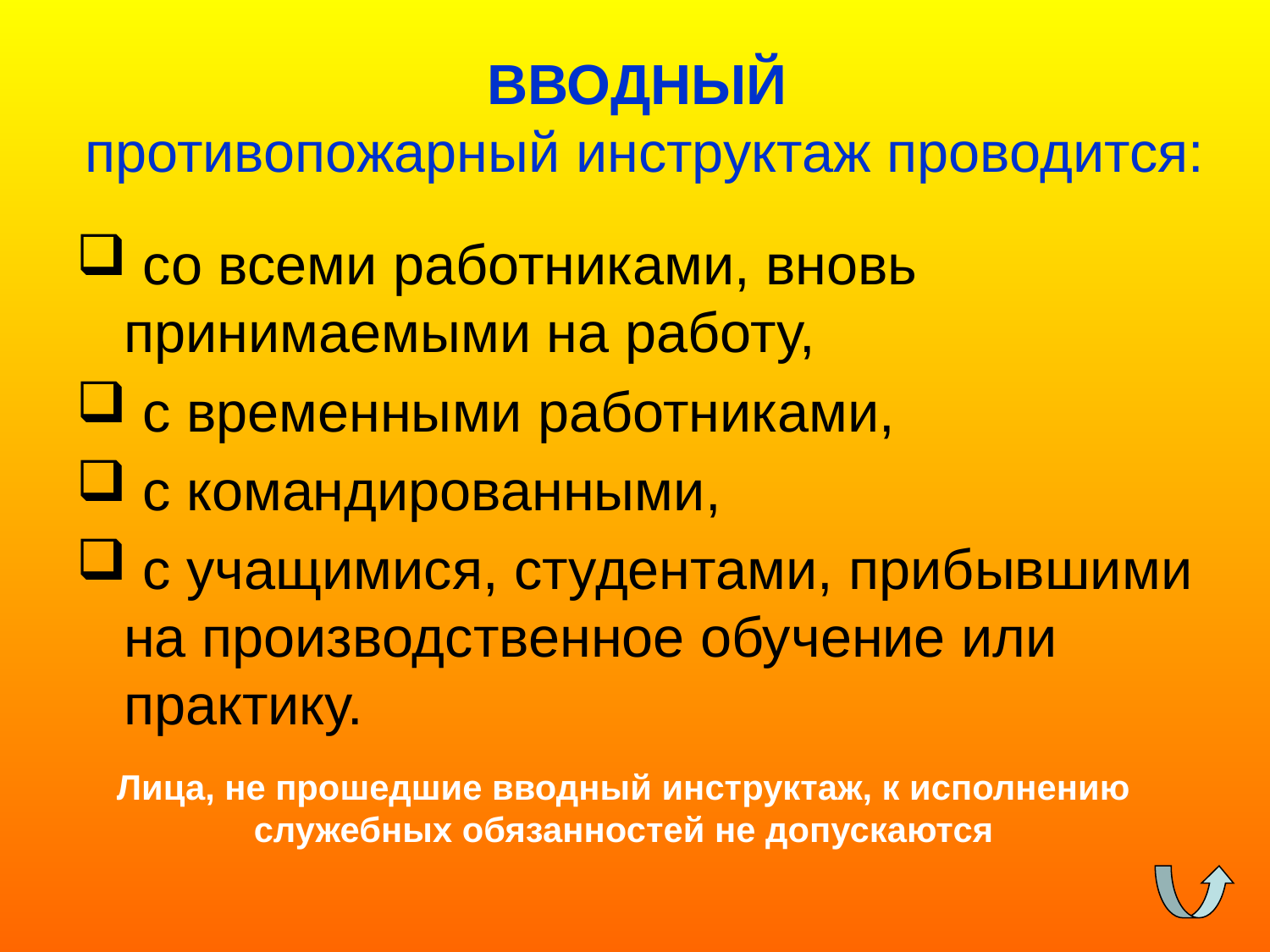

# ВВОДНЫЙ противопожарный инструктаж проводится:
 со всеми работниками, вновь принимаемыми на работу,
 с временными работниками,
 с командированными,
 с учащимися, студентами, прибывшими на производственное обучение или практику.

Лица, не прошедшие вводный инструктаж, к исполнению служебных обязанностей не допускаются